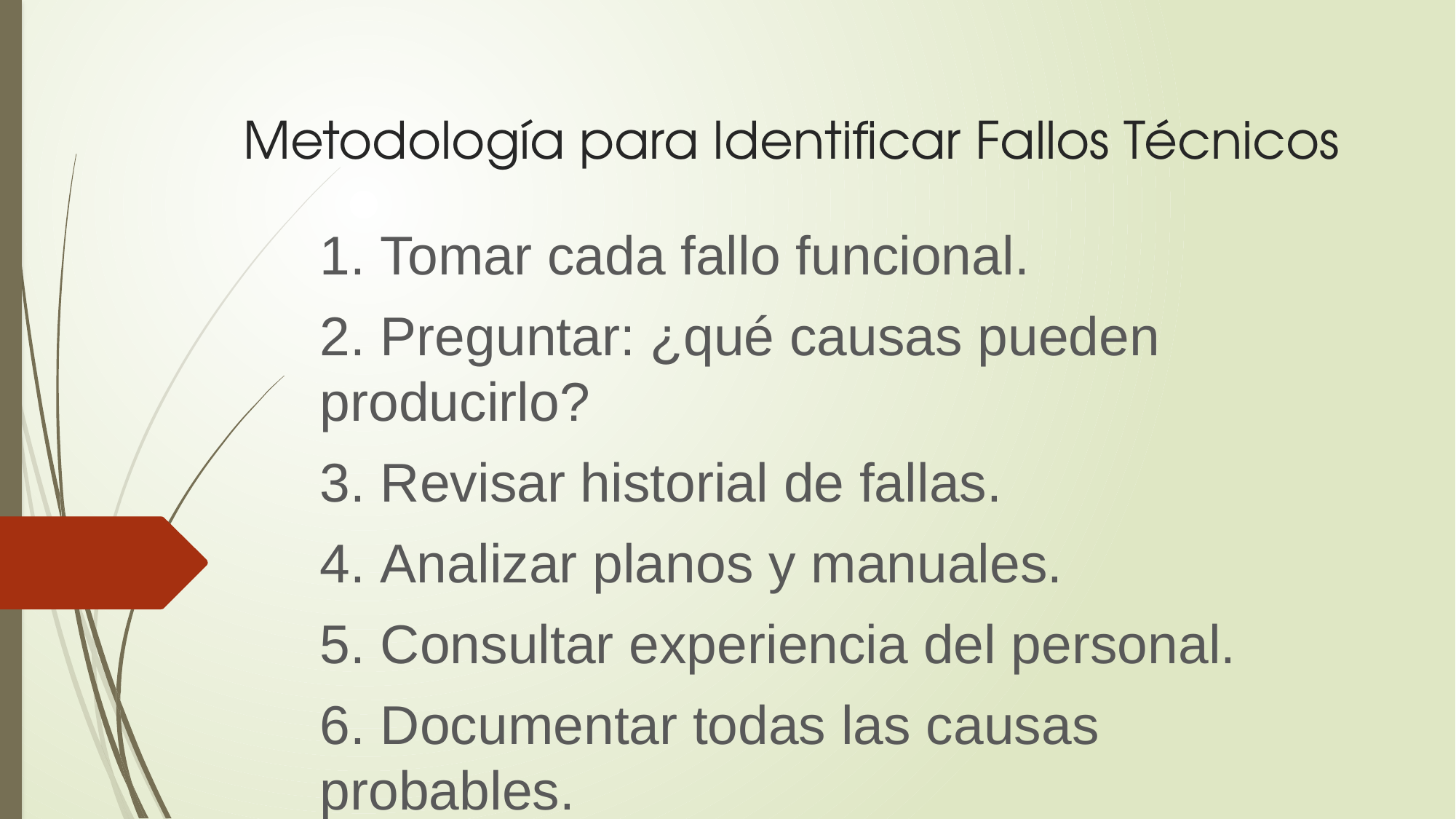

# Metodología para Identificar Fallos Técnicos
1. Tomar cada fallo funcional.
2. Preguntar: ¿qué causas pueden producirlo?
3. Revisar historial de fallas.
4. Analizar planos y manuales.
5. Consultar experiencia del personal.
6. Documentar todas las causas probables.